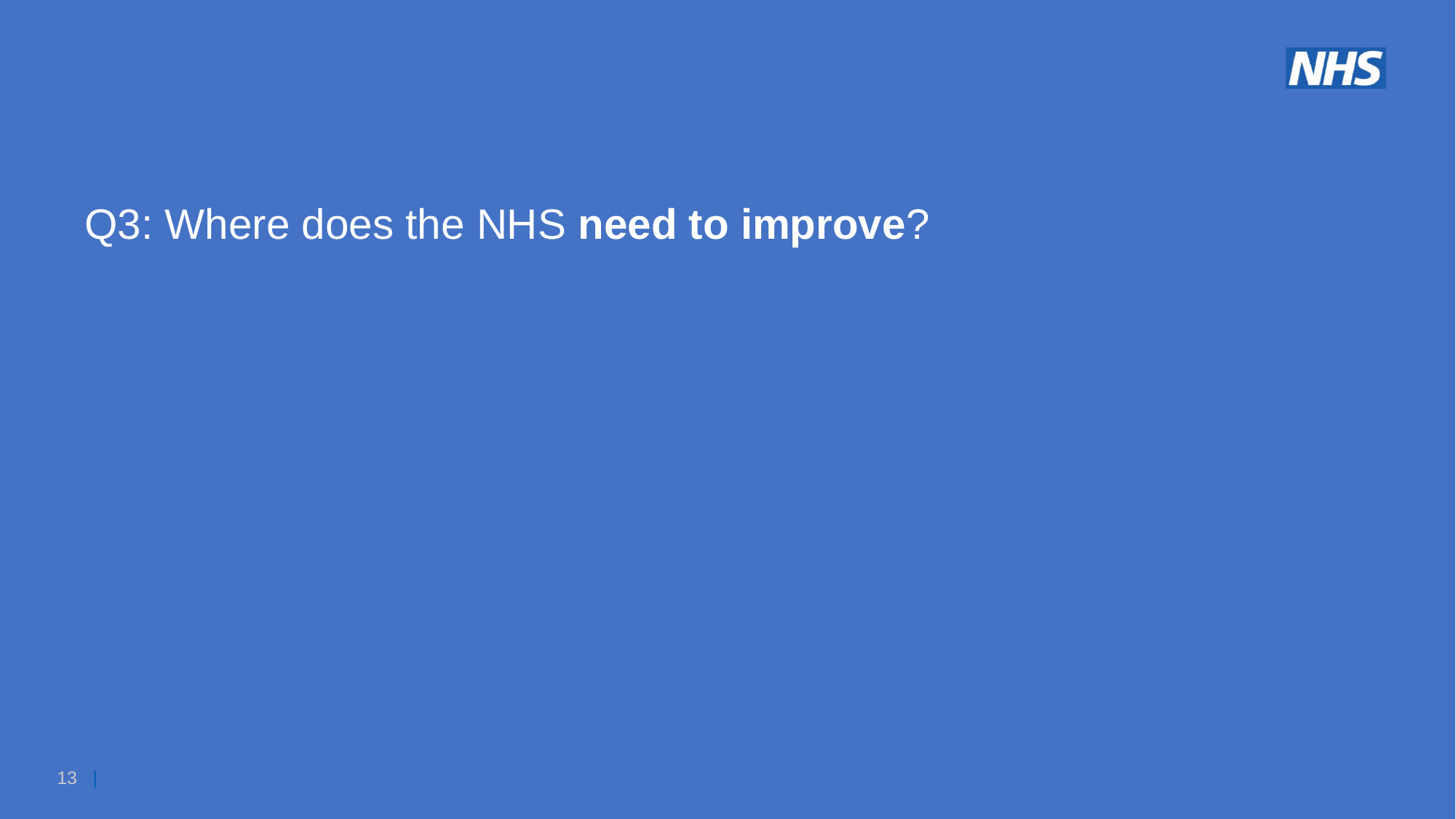

Q3: Where does the NHS need to improve?